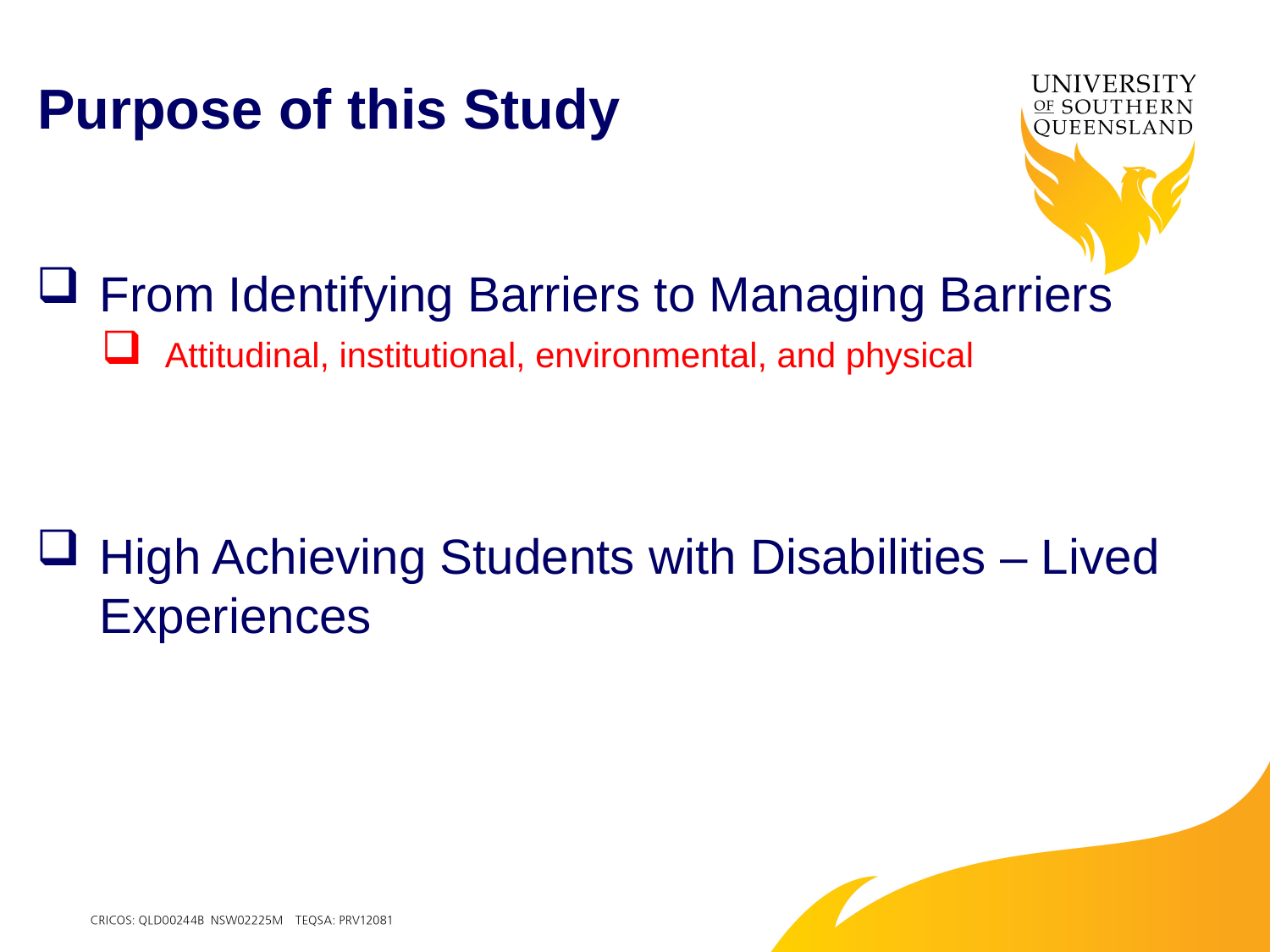

# Purpose of this Study
From Identifying Barriers to Managing Barriers
Attitudinal, institutional, environmental, and physical

High Achieving Students with Disabilities – Lived Experiences